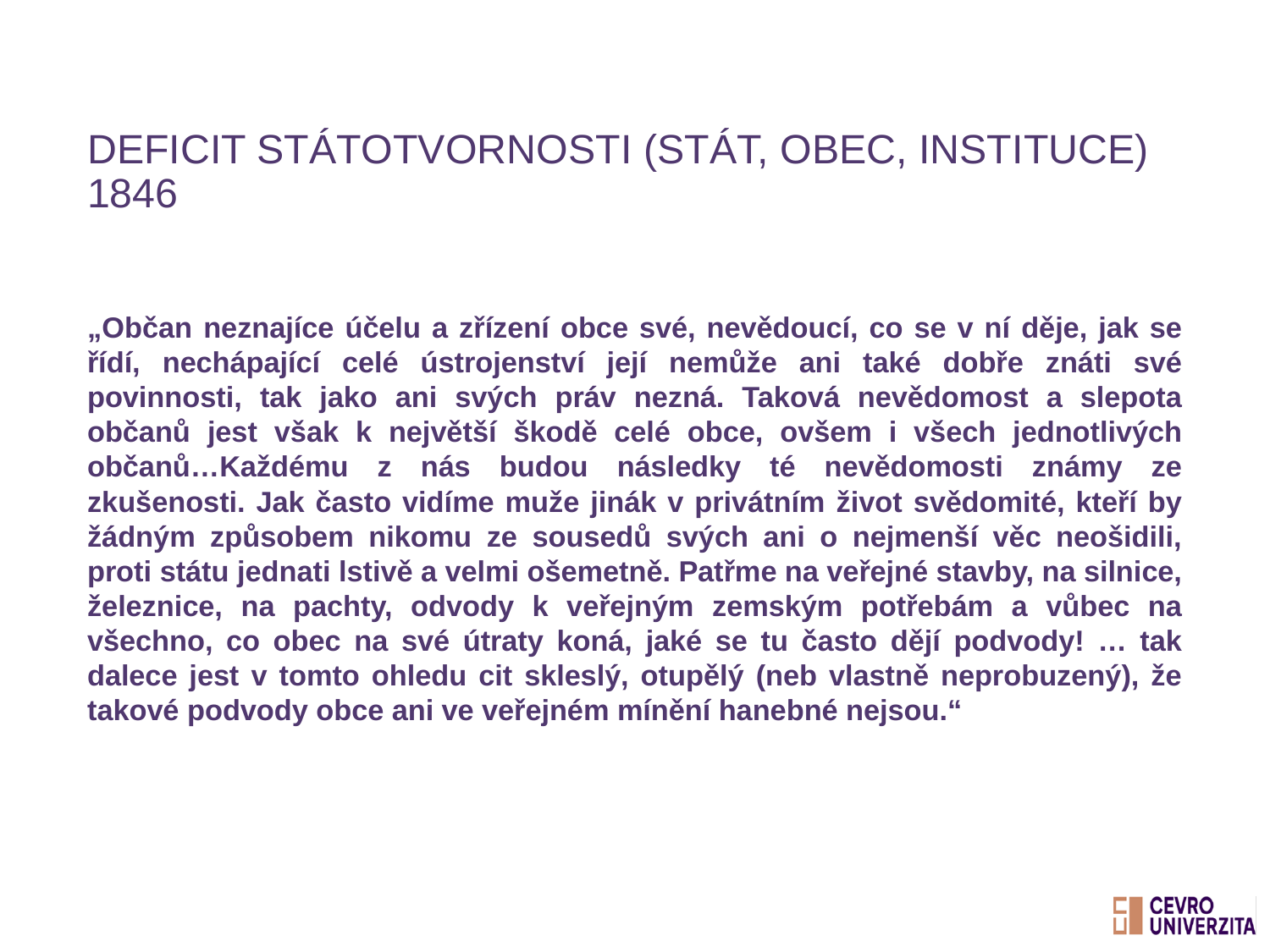

# Deficit státotvornosti (stát, obec, instituce) 1846
„Občan neznajíce účelu a zřízení obce své, nevědoucí, co se v ní děje, jak se řídí, nechápající celé ústrojenství její nemůže ani také dobře znáti své povinnosti, tak jako ani svých práv nezná. Taková nevědomost a slepota občanů jest však k největší škodě celé obce, ovšem i všech jednotlivých občanů…Každému z nás budou následky té nevědomosti známy ze zkušenosti. Jak často vidíme muže jinák v privátním život svědomité, kteří by žádným způsobem nikomu ze sousedů svých ani o nejmenší věc neošidili, proti státu jednati lstivě a velmi ošemetně. Patřme na veřejné stavby, na silnice, železnice, na pachty, odvody k veřejným zemským potřebám a vůbec na všechno, co obec na své útraty koná, jaké se tu často dějí podvody! … tak dalece jest v tomto ohledu cit skleslý, otupělý (neb vlastně neprobuzený), že takové podvody obce ani ve veřejném mínění hanebné nejsou.“